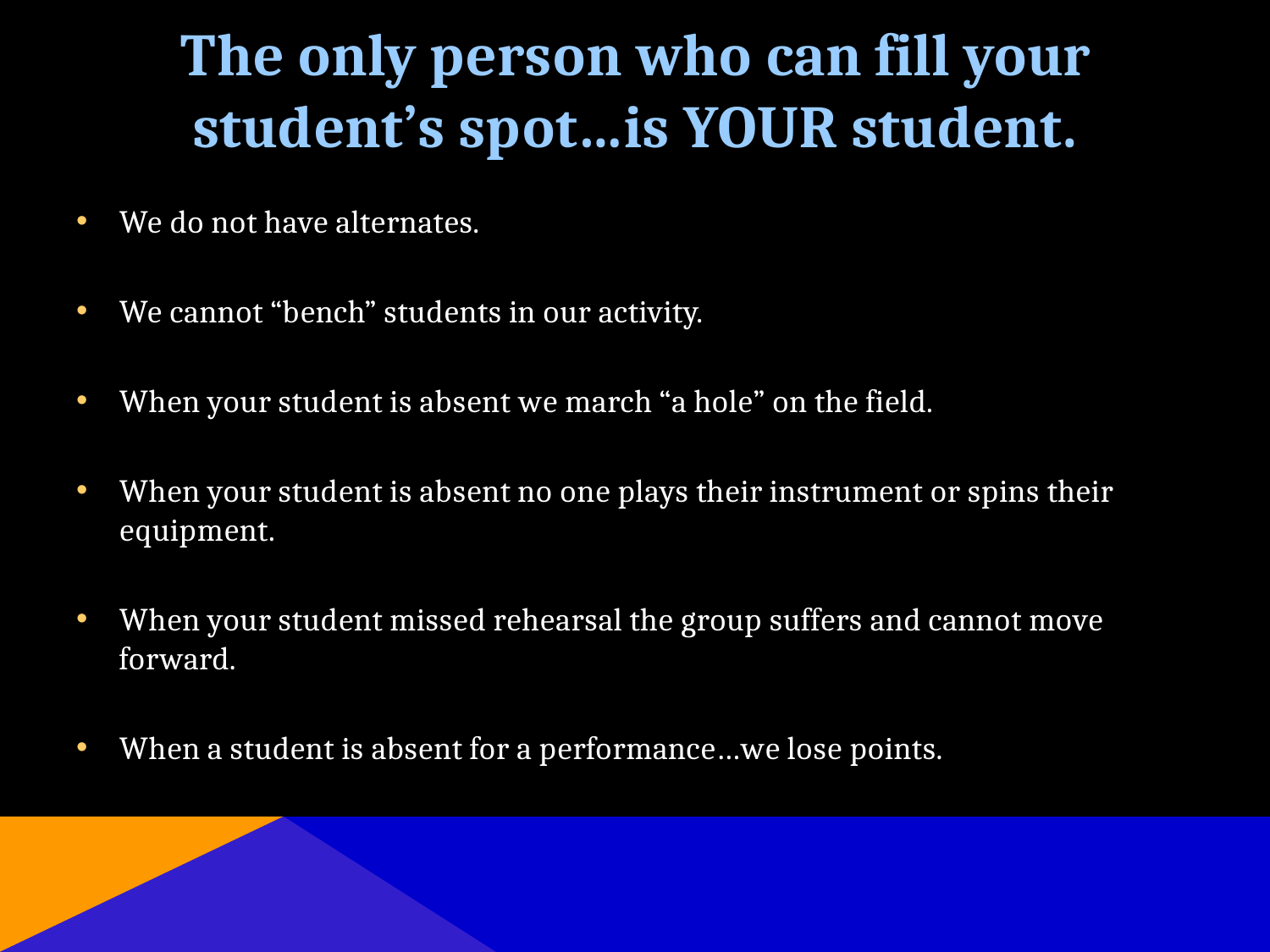

# The only person who can fill your student’s spot…is YOUR student.
We do not have alternates.

We cannot “bench” students in our activity.

When your student is absent we march “a hole” on the field.

When your student is absent no one plays their instrument or spins their equipment.

When your student missed rehearsal the group suffers and cannot move forward.

When a student is absent for a performance…we lose points.